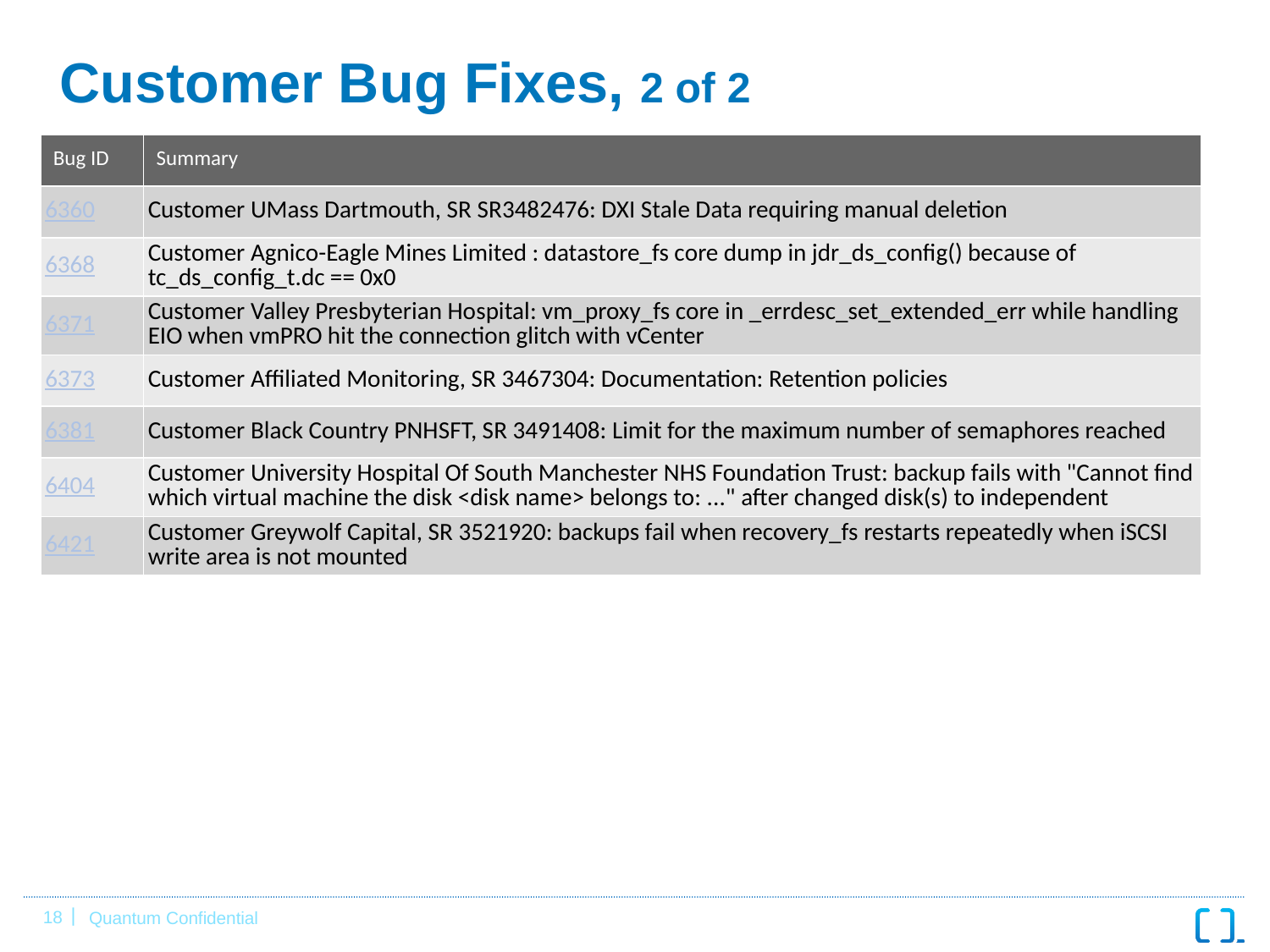

# Customer Bug Fixes, 2 of 2
| Bug ID | Summary |
| --- | --- |
| 6360 | Customer UMass Dartmouth, SR SR3482476: DXI Stale Data requiring manual deletion |
| 6368 | Customer Agnico-Eagle Mines Limited : datastore\_fs core dump in jdr\_ds\_config() because of tc\_ds\_config\_t.dc == 0x0 |
| 6371 | Customer Valley Presbyterian Hospital: vm\_proxy\_fs core in \_errdesc\_set\_extended\_err while handling EIO when vmPRO hit the connection glitch with vCenter |
| 6373 | Customer Affiliated Monitoring, SR 3467304: Documentation: Retention policies |
| 6381 | Customer Black Country PNHSFT, SR 3491408: Limit for the maximum number of semaphores reached |
| 6404 | Customer University Hospital Of South Manchester NHS Foundation Trust: backup fails with "Cannot find which virtual machine the disk <disk name> belongs to: ..." after changed disk(s) to independent |
| 6421 | Customer Greywolf Capital, SR 3521920: backups fail when recovery\_fs restarts repeatedly when iSCSI write area is not mounted |